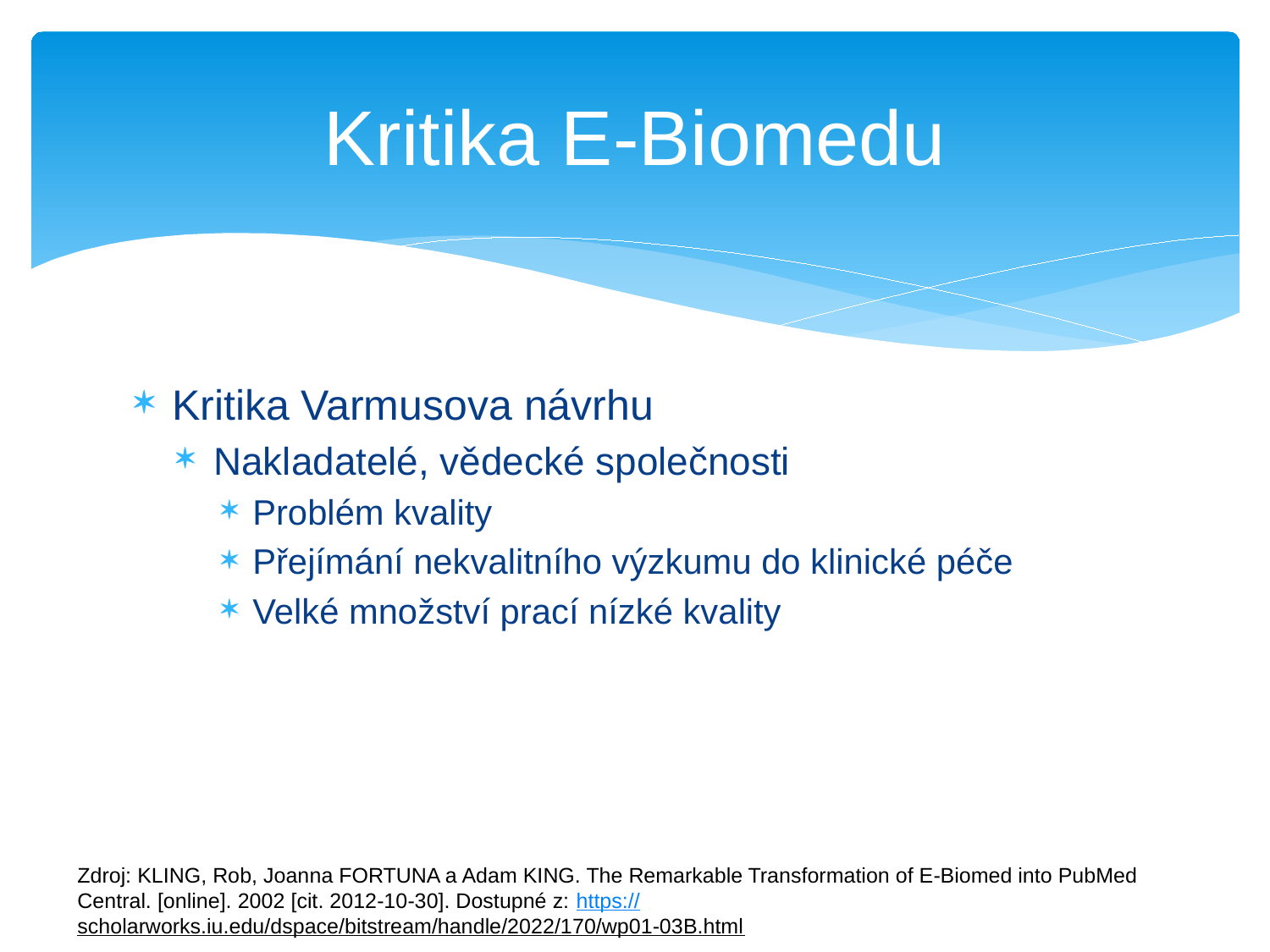

# Kritika E-Biomedu
Kritika Varmusova návrhu
Nakladatelé, vědecké společnosti
Problém kvality
Přejímání nekvalitního výzkumu do klinické péče
Velké množství prací nízké kvality

Zdroj: KLING, Rob, Joanna FORTUNA a Adam KING. The Remarkable Transformation of E-Biomed into PubMed Central. [online]. 2002 [cit. 2012-10-30]. Dostupné z: https://scholarworks.iu.edu/dspace/bitstream/handle/2022/170/wp01-03B.html